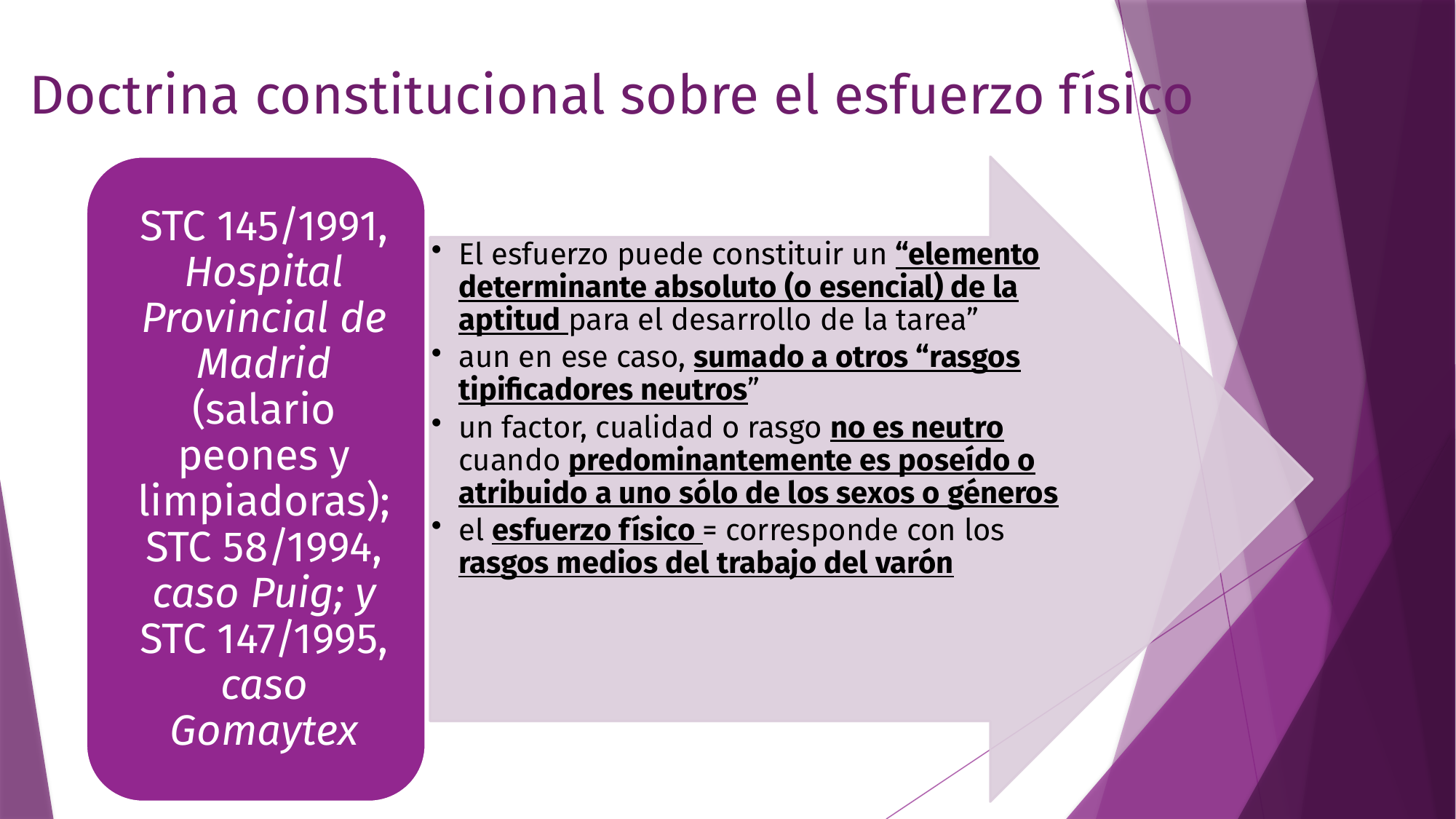

# Doctrina constitucional sobre el esfuerzo físico
El esfuerzo puede constituir un “elemento determinante absoluto (o esencial) de la aptitud para el desarrollo de la tarea”
aun en ese caso, sumado a otros “rasgos tipificadores neutros”
un factor, cualidad o rasgo no es neutro cuando predominantemente es poseído o atribuido a uno sólo de los sexos o géneros
el esfuerzo físico = corresponde con los rasgos medios del trabajo del varón
STC 145/1991, Hospital Provincial de Madrid (salario peones y limpiadoras); STC 58/1994, caso Puig; y STC 147/1995, caso Gomaytex